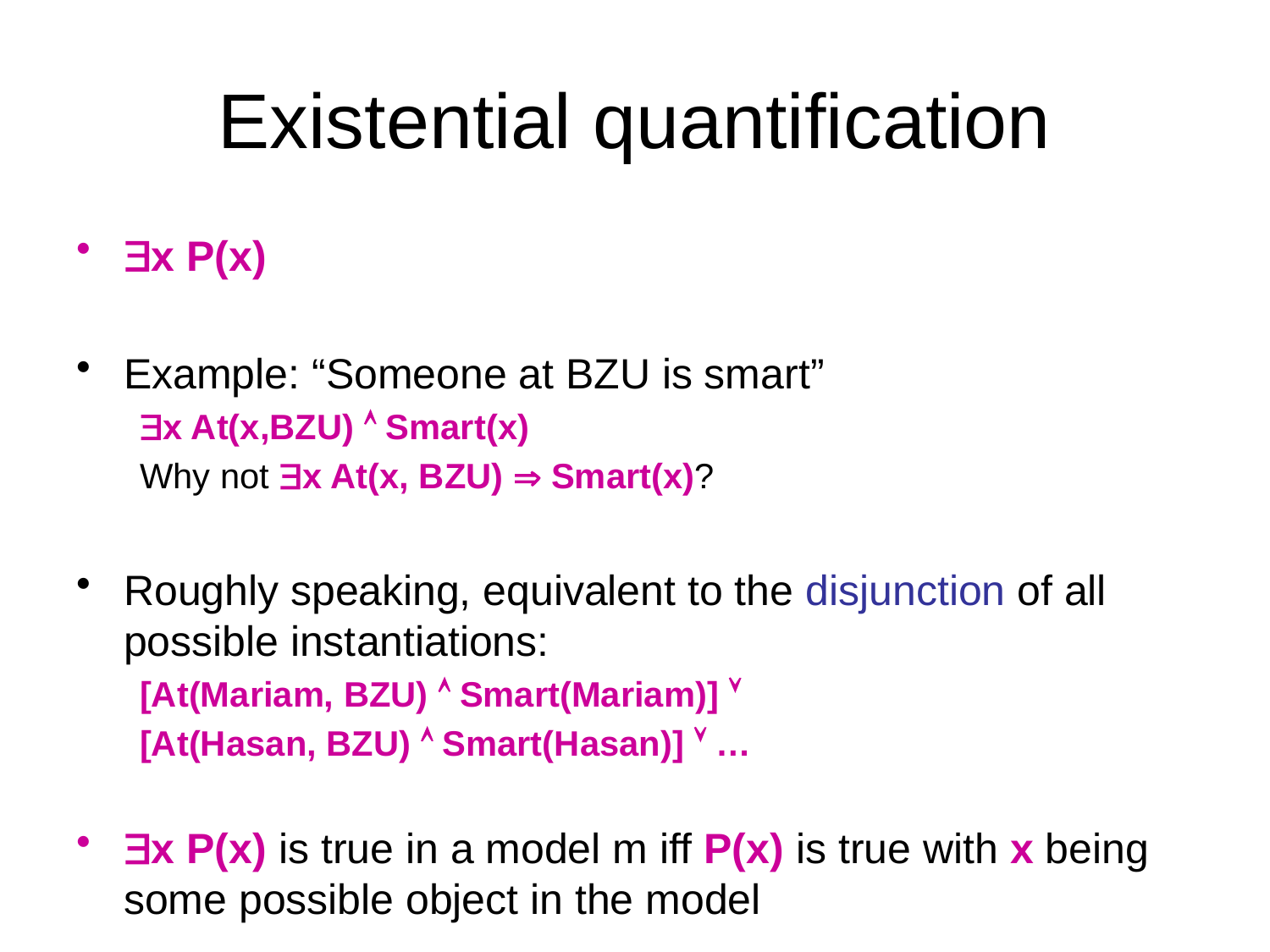

# Existential quantification
∃x P(x)

Example: “Someone at BZU is smart”
∃x At(x,BZU) ∧ Smart(x)
Why not ∃x At(x, BZU) ⇒ Smart(x)?

Roughly speaking, equivalent to the disjunction of all possible instantiations:
[At(Mariam, BZU) ∧ Smart(Mariam)] ∨
[At(Hasan, BZU) ∧ Smart(Hasan)] ∨ …

∃x P(x) is true in a model m iff P(x) is true with x being some possible object in the model